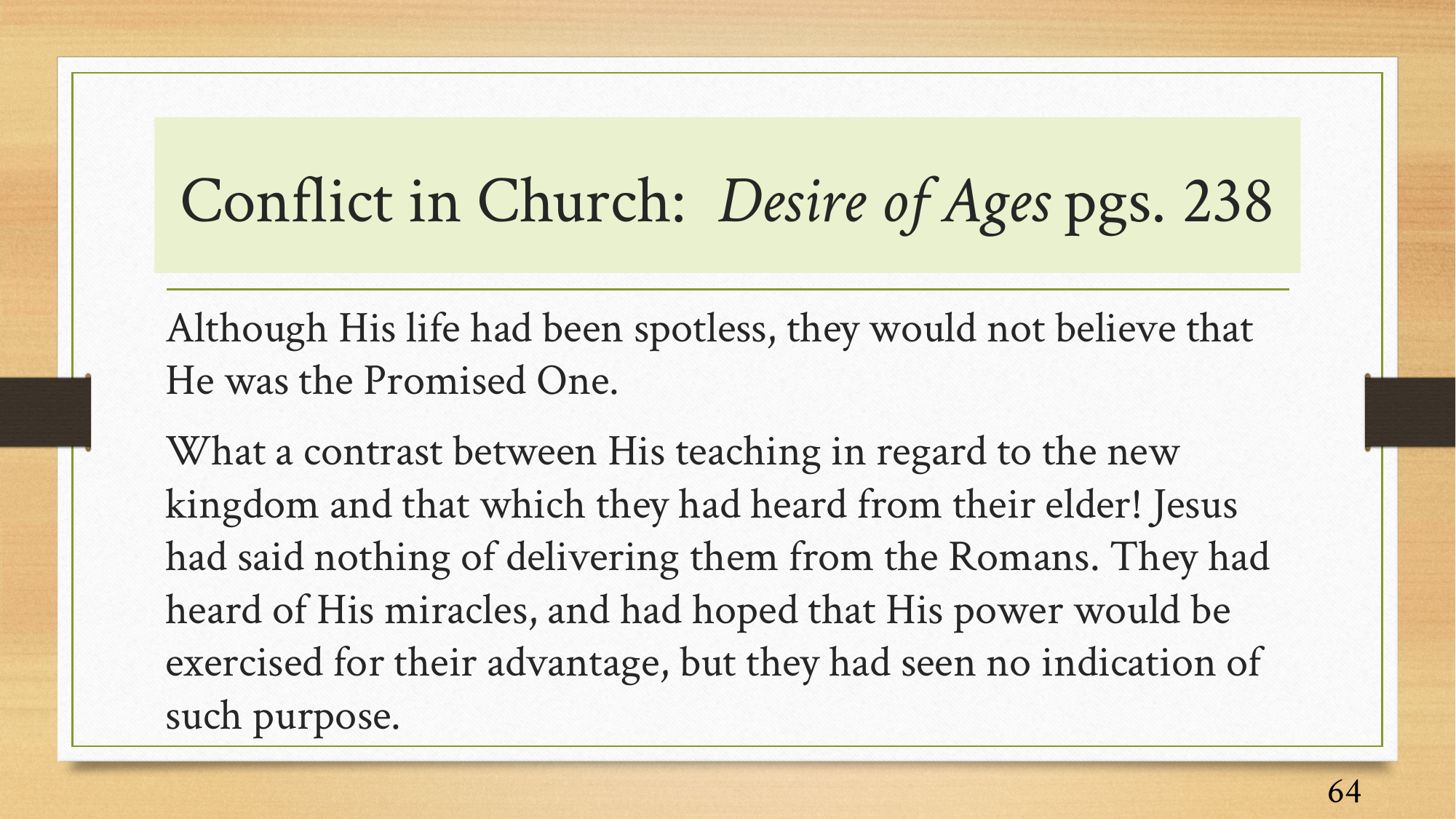

# Conflict in Church:  Desire of Ages pgs. 238
Although His life had been spotless, they would not believe that He was the Promised One.
What a contrast between His teaching in regard to the new kingdom and that which they had heard from their elder! Jesus had said nothing of delivering them from the Romans. They had heard of His miracles, and had hoped that His power would be exercised for their advantage, but they had seen no indication of such purpose.
64